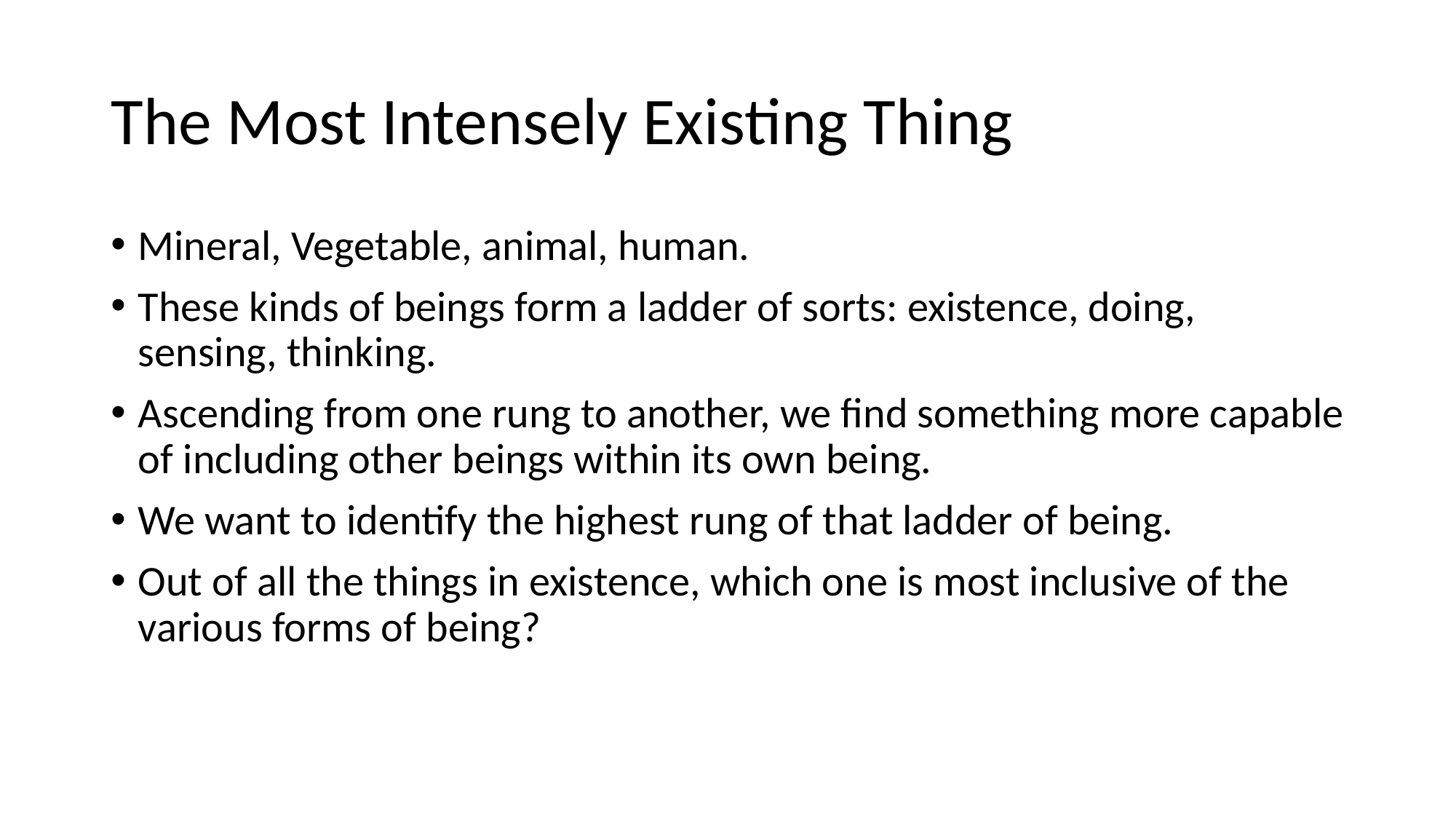

# The Most Intensely Existing Thing
Mineral, Vegetable, animal, human.
These kinds of beings form a ladder of sorts: existence, doing, sensing, thinking.
Ascending from one rung to another, we find something more capable of including other beings within its own being.
We want to identify the highest rung of that ladder of being.
Out of all the things in existence, which one is most inclusive of the various forms of being?